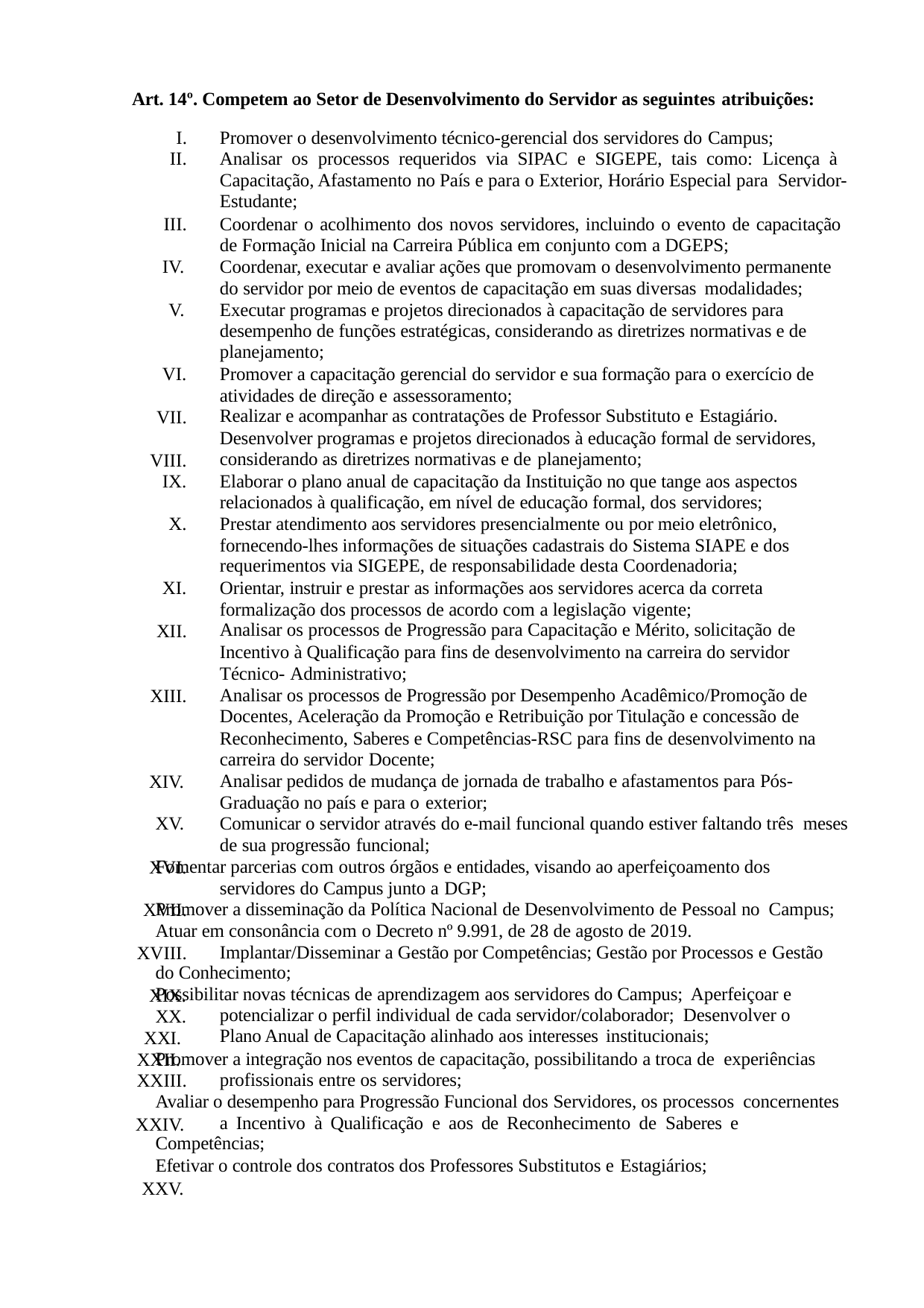

Art. 14º. Competem ao Setor de Desenvolvimento do Servidor as seguintes atribuições:
Promover o desenvolvimento técnico-gerencial dos servidores do Campus;
Analisar os processos requeridos via SIPAC e SIGEPE, tais como: Licença à  Capacitação, Afastamento no País e para o Exterior, Horário Especial para  Servidor-Estudante;
Coordenar o acolhimento dos novos servidores, incluindo o evento de capacitação  de Formação Inicial na Carreira Pública em conjunto com a DGEPS;
Coordenar, executar e avaliar ações que promovam o desenvolvimento permanente  do servidor por meio de eventos de capacitação em suas diversas modalidades;
Executar programas e projetos direcionados à capacitação de servidores para  desempenho de funções estratégicas, considerando as diretrizes normativas e de
planejamento;
Promover a capacitação gerencial do servidor e sua formação para o exercício de  atividades de direção e assessoramento;
Realizar e acompanhar as contratações de Professor Substituto e Estagiário.
Desenvolver programas e projetos direcionados à educação formal de servidores,  considerando as diretrizes normativas e de planejamento;
Elaborar o plano anual de capacitação da Instituição no que tange aos aspectos  relacionados à qualificação, em nível de educação formal, dos servidores;
Prestar atendimento aos servidores presencialmente ou por meio eletrônico,  fornecendo-lhes informações de situações cadastrais do Sistema SIAPE e dos
requerimentos via SIGEPE, de responsabilidade desta Coordenadoria;
Orientar, instruir e prestar as informações aos servidores acerca da correta  formalização dos processos de acordo com a legislação vigente;
Analisar os processos de Progressão para Capacitação e Mérito, solicitação de
Incentivo à Qualificação para fins de desenvolvimento na carreira do servidor  Técnico- Administrativo;
Analisar os processos de Progressão por Desempenho Acadêmico/Promoção de  Docentes, Aceleração da Promoção e Retribuição por Titulação e concessão de
Reconhecimento, Saberes e Competências-RSC para fins de desenvolvimento na  carreira do servidor Docente;
Analisar pedidos de mudança de jornada de trabalho e afastamentos para Pós-  Graduação no país e para o exterior;
XV.	Comunicar o servidor através do e-mail funcional quando estiver faltando três  meses de sua progressão funcional;
Fomentar parcerias com outros órgãos e entidades, visando ao aperfeiçoamento dos  servidores do Campus junto a DGP;
Promover a disseminação da Política Nacional de Desenvolvimento de Pessoal no  Campus;
Atuar em consonância com o Decreto nº 9.991, de 28 de agosto de 2019.  Implantar/Disseminar a Gestão por Competências; Gestão por Processos e Gestão
do Conhecimento;
Possibilitar novas técnicas de aprendizagem aos servidores do Campus;  Aperfeiçoar e potencializar o perfil individual de cada servidor/colaborador;  Desenvolver o Plano Anual de Capacitação alinhado aos interesses institucionais;
Promover a integração nos eventos de capacitação, possibilitando a troca de  experiências profissionais entre os servidores;
Avaliar o desempenho para Progressão Funcional dos Servidores, os processos  concernentes a Incentivo à Qualificação e aos de Reconhecimento de Saberes e
Competências;
Efetivar o controle dos contratos dos Professores Substitutos e Estagiários;
III.
VII.  VIII.
XII.
XIII.
XIV.
XVI.
XVII.
XVIII.  XIX.
XX.  XXI.  XXII.  XXIII.
XXIV.
XXV.